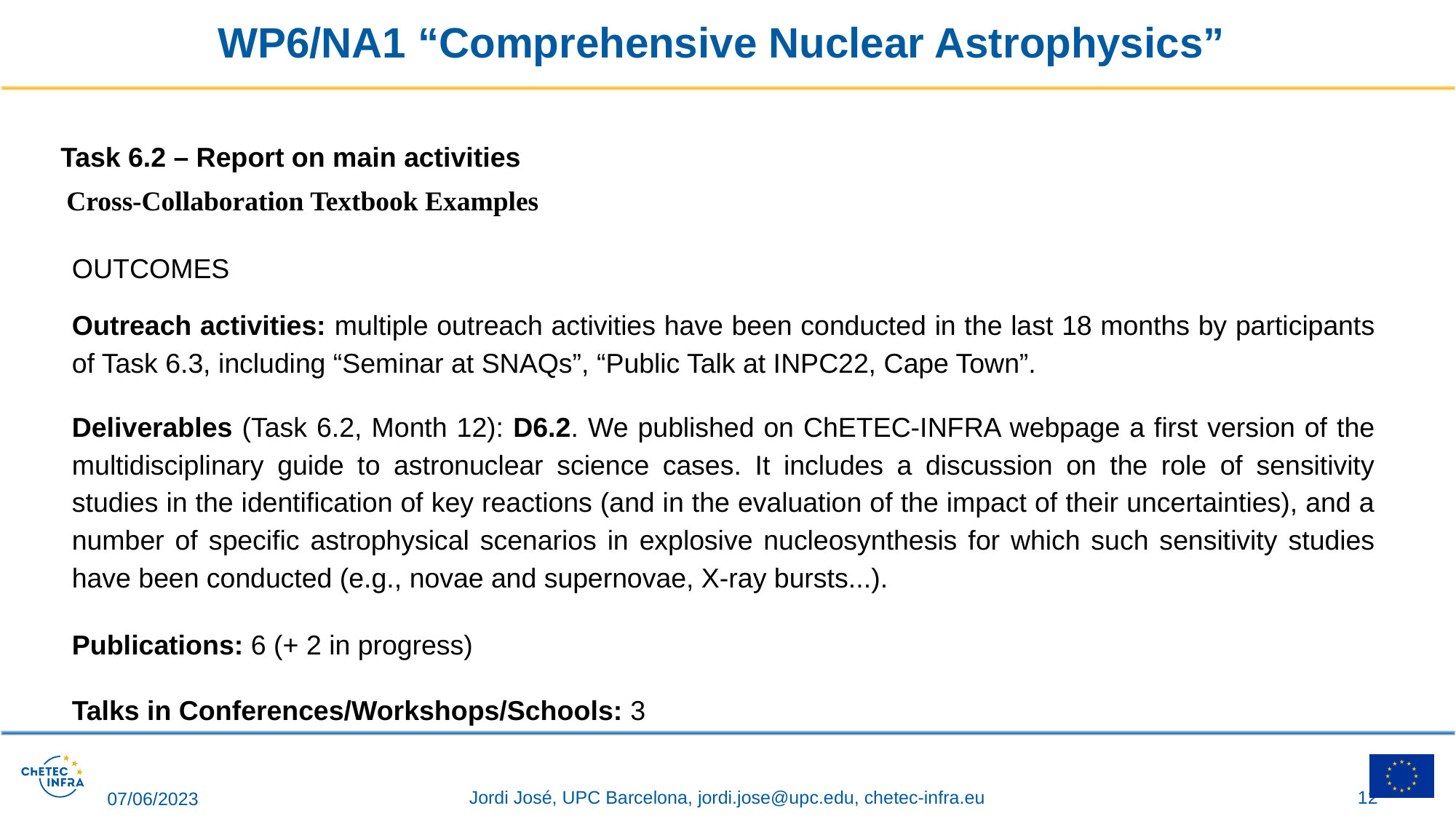

# WP6/NA1 “Comprehensive Nuclear Astrophysics”
Task 6.2 – Report on main activities
Cross-Collaboration Textbook Examples
OUTCOMES

Outreach activities: multiple outreach activities have been conducted in the last 18 months by participants of Task 6.3, including “Seminar at SNAQs”, “Public Talk at INPC22, Cape Town”.
Deliverables (Task 6.2, Month 12): D6.2. We published on ChETEC-INFRA webpage a first version of the multidisciplinary guide to astronuclear science cases. It includes a discussion on the role of sensitivity studies in the identification of key reactions (and in the evaluation of the impact of their uncertainties), and a number of specific astrophysical scenarios in explosive nucleosynthesis for which such sensitivity studies have been conducted (e.g., novae and supernovae, X-ray bursts...).
Publications: 6 (+ 2 in progress)

Talks in Conferences/Workshops/Schools: 3